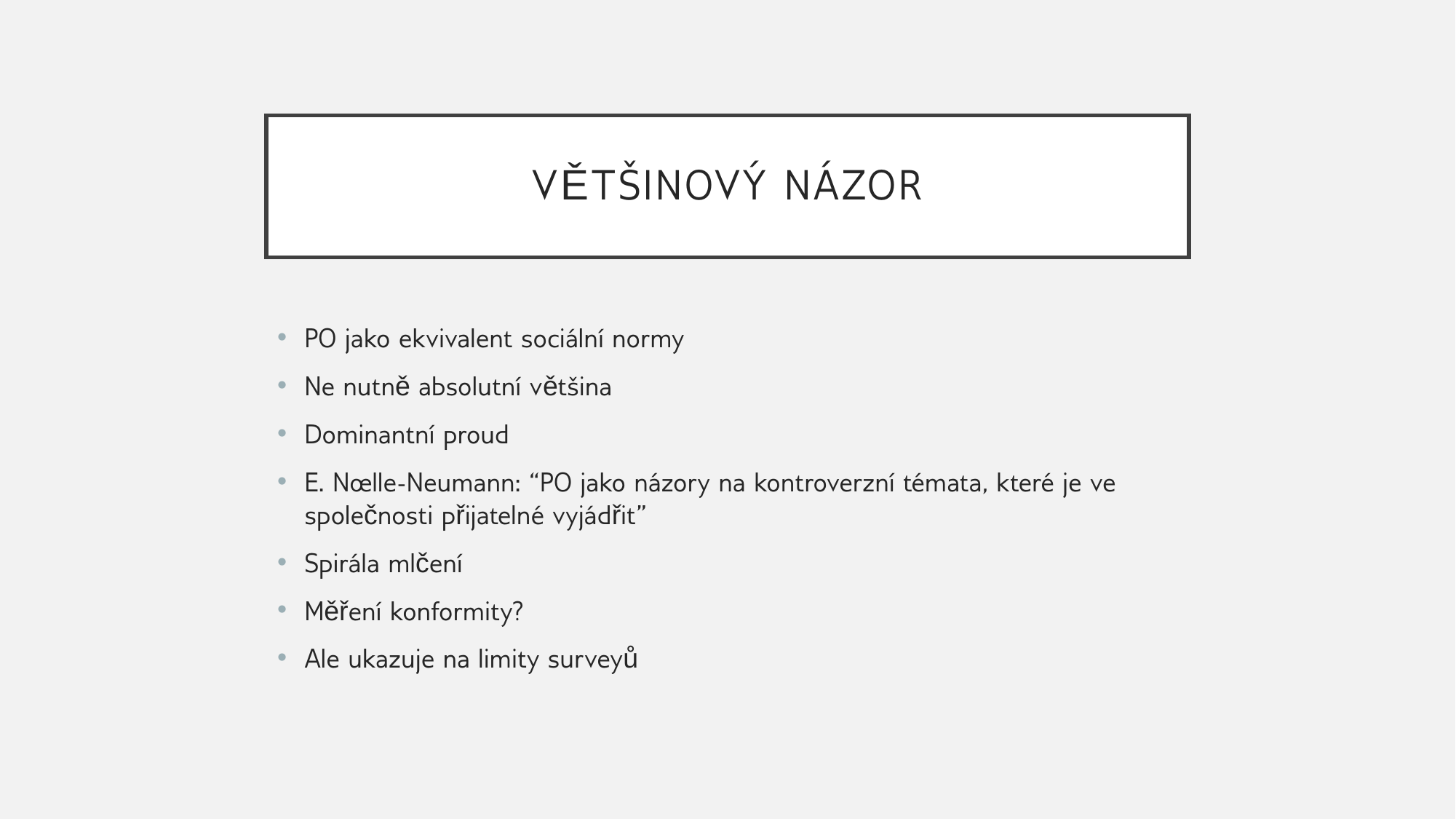

# Většinový názor
PO jako ekvivalent sociální normy
Ne nutně absolutní většina
Dominantní proud
E. Noelle-Neumann: “PO jako názory na kontroverzní témata, které je ve společnosti přijatelné vyjádřit”
Spirála mlčení
Měření konformity?
Ale ukazuje na limity surveyů